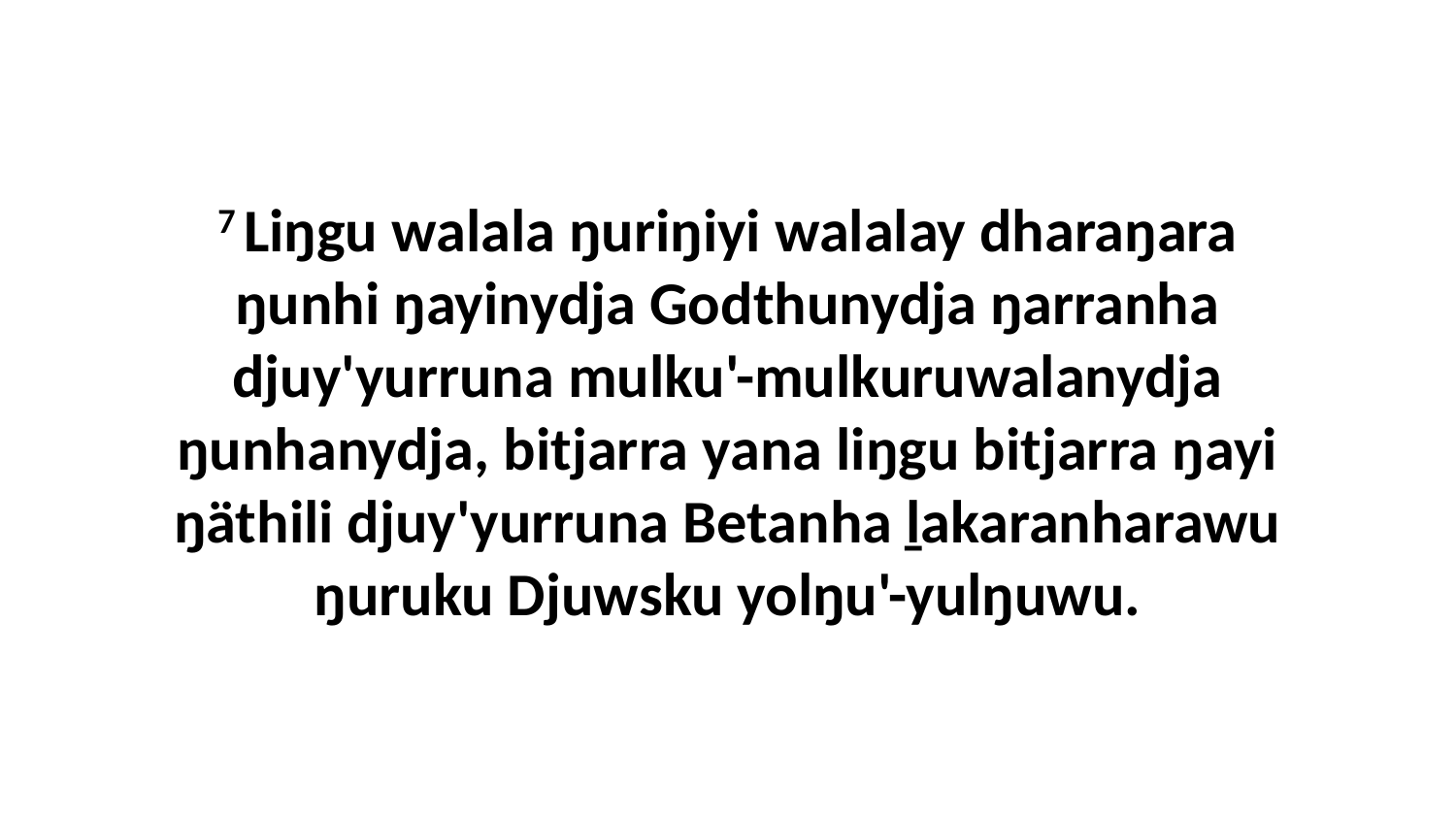

7 Liŋgu walala ŋuriŋiyi walalay dharaŋara ŋunhi ŋayinydja Godthunydja ŋarranha djuy'yurruna mulku'-mulkuruwalanydja ŋunhanydja, bitjarra yana liŋgu bitjarra ŋayi ŋäthili djuy'yurruna Betanha ḻakaranharawu ŋuruku Djuwsku yolŋu'-yulŋuwu.